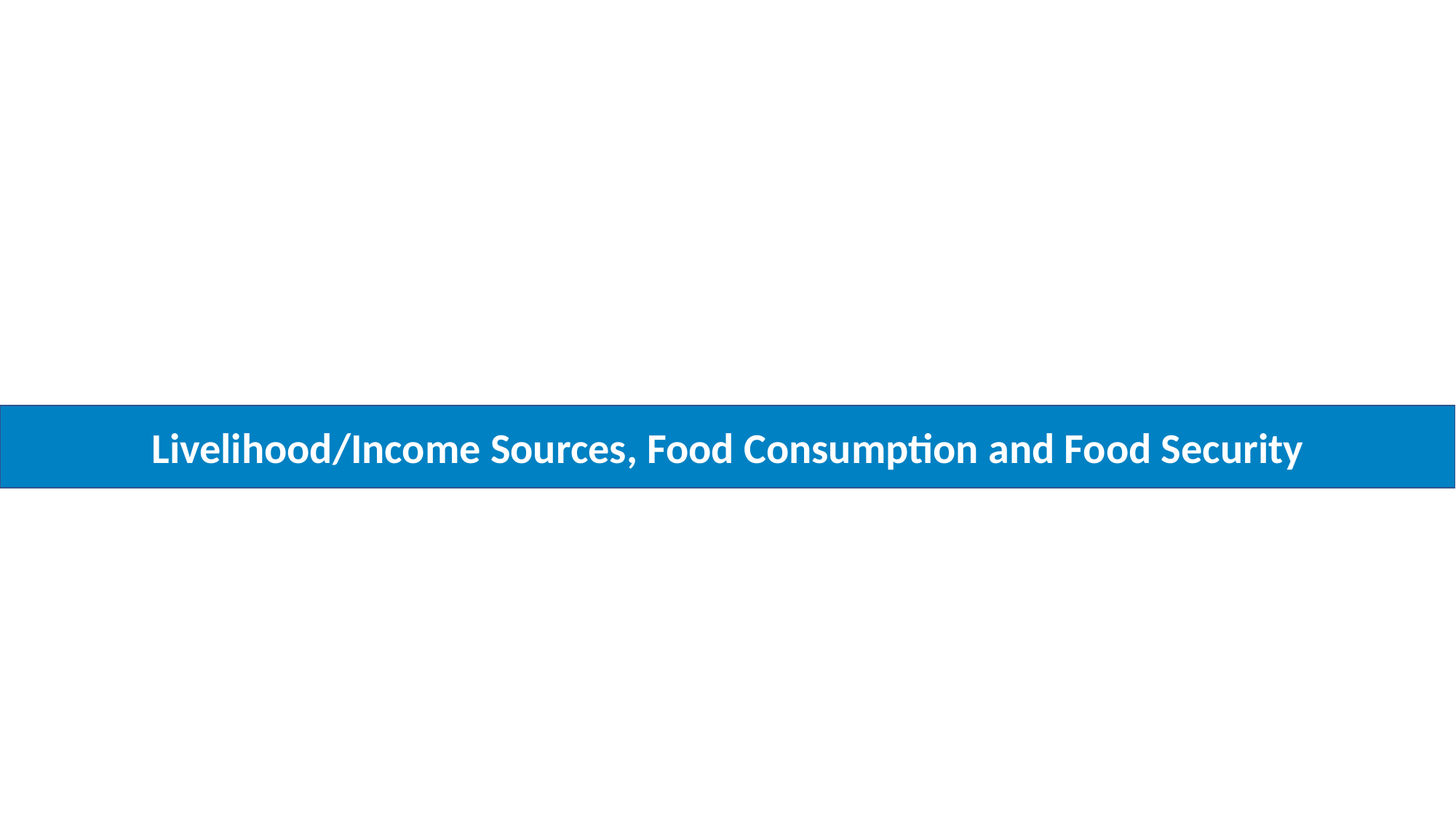

Livelihood/Income Sources, Food Consumption and Food Security